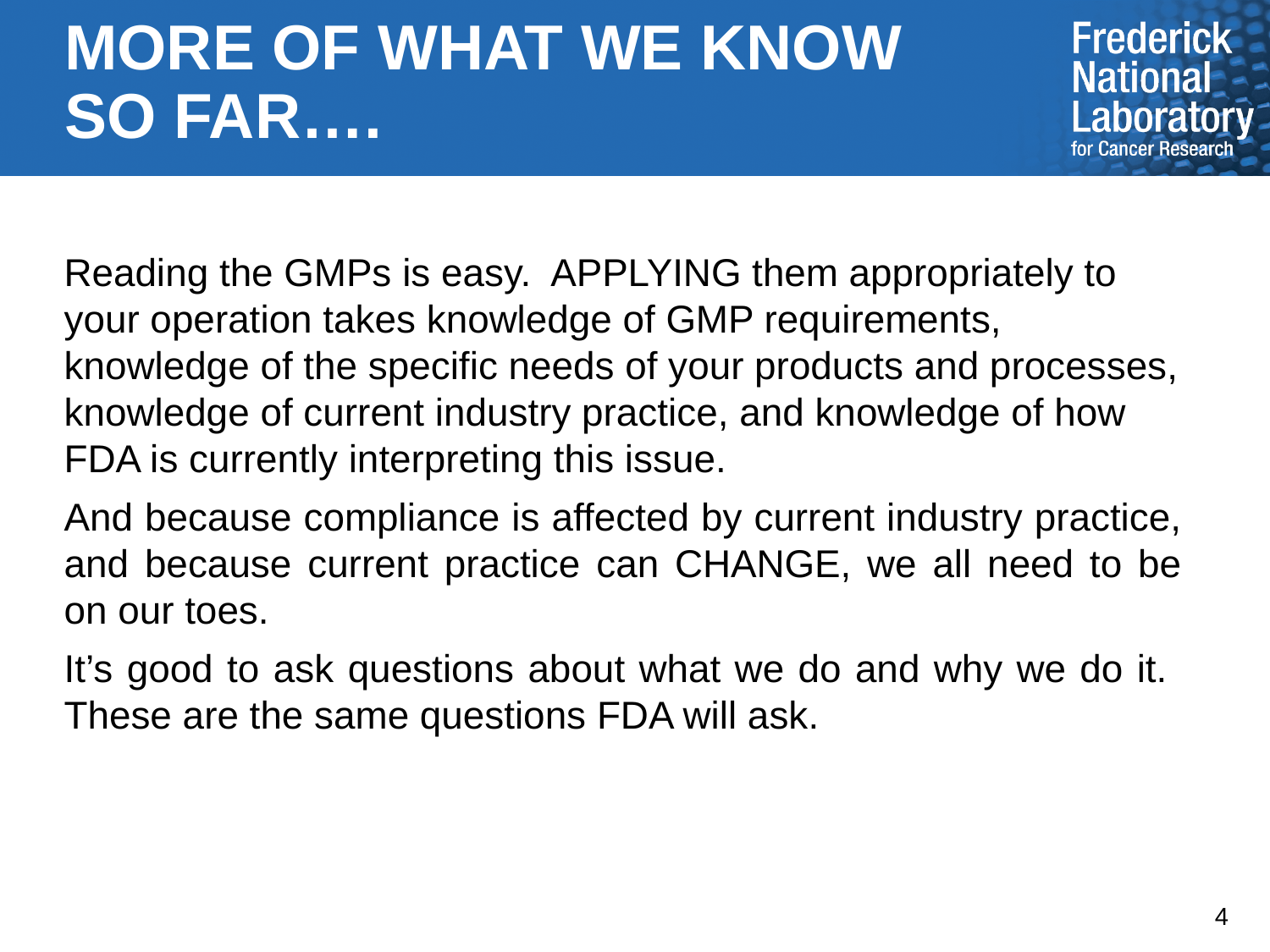

# MORE OF WHAT WE KNOW SO FAR….

Reading the GMPs is easy.  APPLYING them appropriately to your operation takes knowledge of GMP requirements, knowledge of the specific needs of your products and processes, knowledge of current industry practice, and knowledge of how FDA is currently interpreting this issue.
And because compliance is affected by current industry practice, and because current practice can CHANGE, we all need to be on our toes.
It’s good to ask questions about what we do and why we do it.  These are the same questions FDA will ask.

4